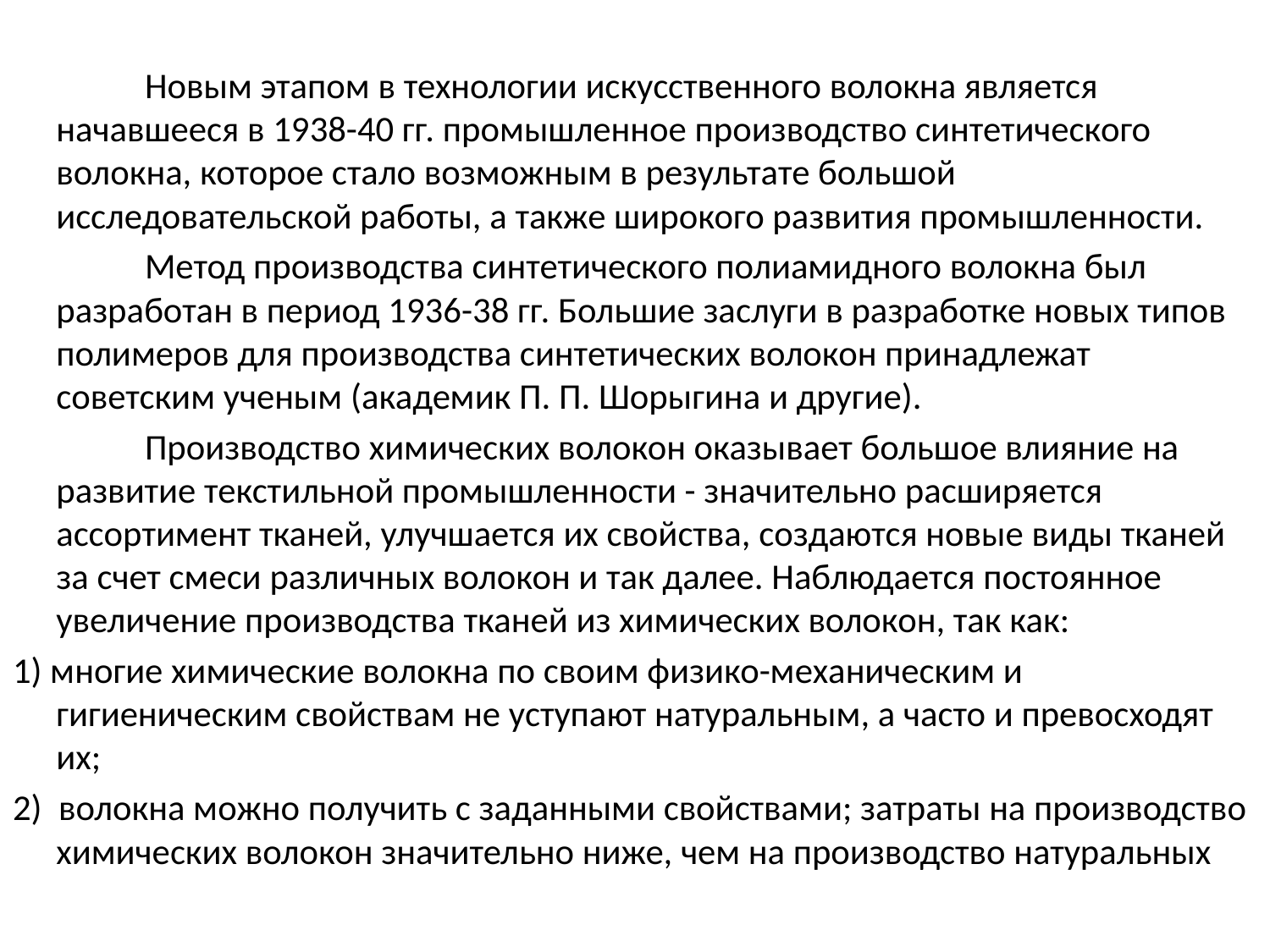

Новым этапом в технологии искусственного волокна является начавшееся в 1938-40 гг. промышленное производство синтетического волокна, которое стало возможным в результате большой исследовательской работы, а также широкого развития промышленности.
                Метод производства синтетического полиамидного волокна был разработан в период 1936-38 гг. Большие заслуги в разработке новых типов полимеров для производства синтетических волокон принадлежат советским ученым (академик П. П. Шорыгина и другие).
                Производство химических волокон оказывает большое влияние на развитие текстильной промышленности - значительно расширяется ассортимент тканей, улучшается их свойства, создаются новые виды тканей за счет смеси различных волокон и так далее. Наблюдается постоянное увеличение производства тканей из химических волокон, так как:
1) многие химические волокна по своим физико-механическим и гигиеническим свойствам не уступают натуральным, а часто и превосходят их;
2)  волокна можно получить с заданными свойствами; затраты на производство химических волокон значительно ниже, чем на производство натуральных